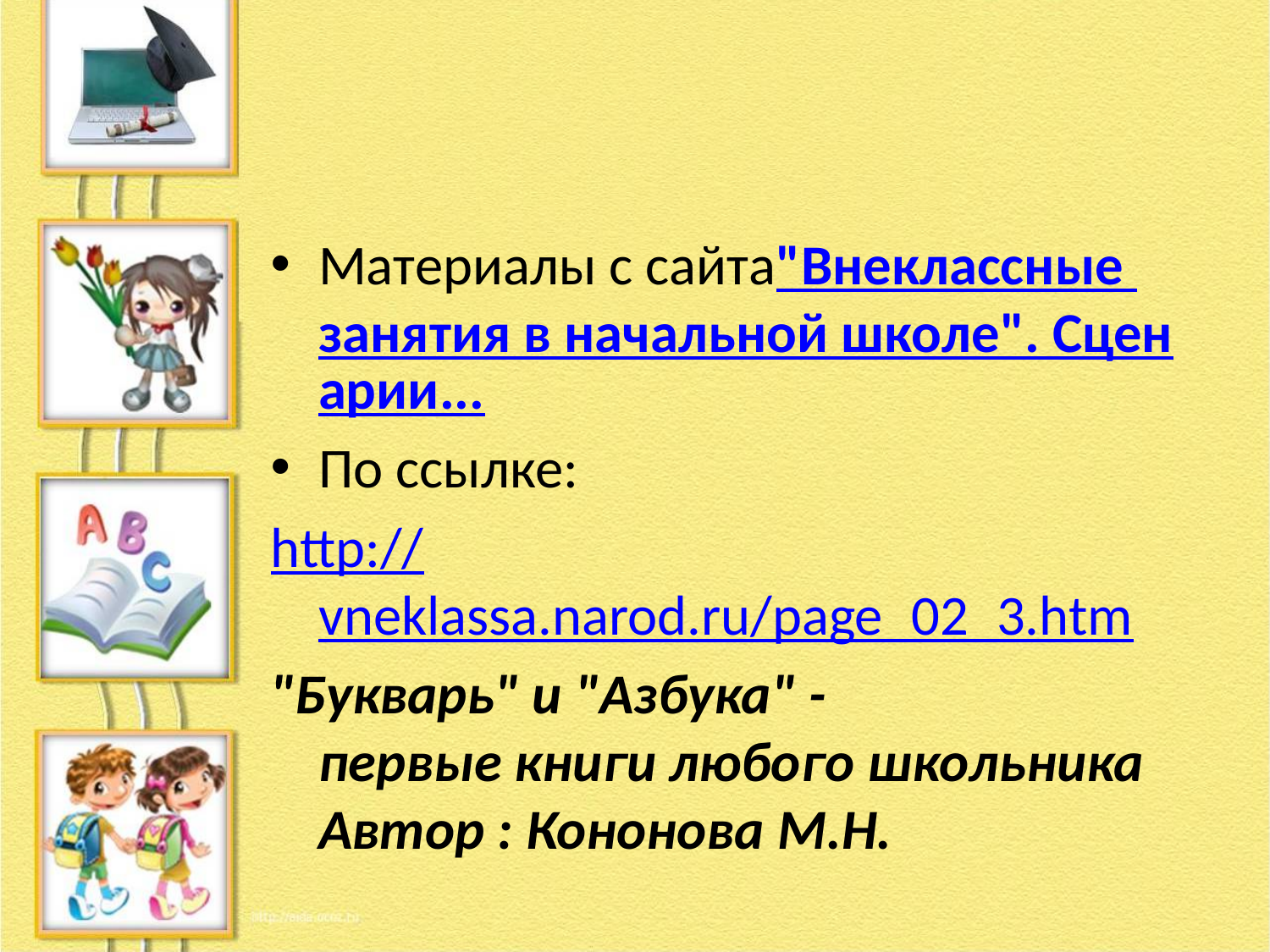

#
Материалы с сайта"Внеклассные занятия в начальной школе". Сценарии...
По ссылке:
http://vneklassa.narod.ru/page_02_3.htm
"Букварь" и "Азбука" -
первые книги любого школьника
Автор : Кононова М.Н.